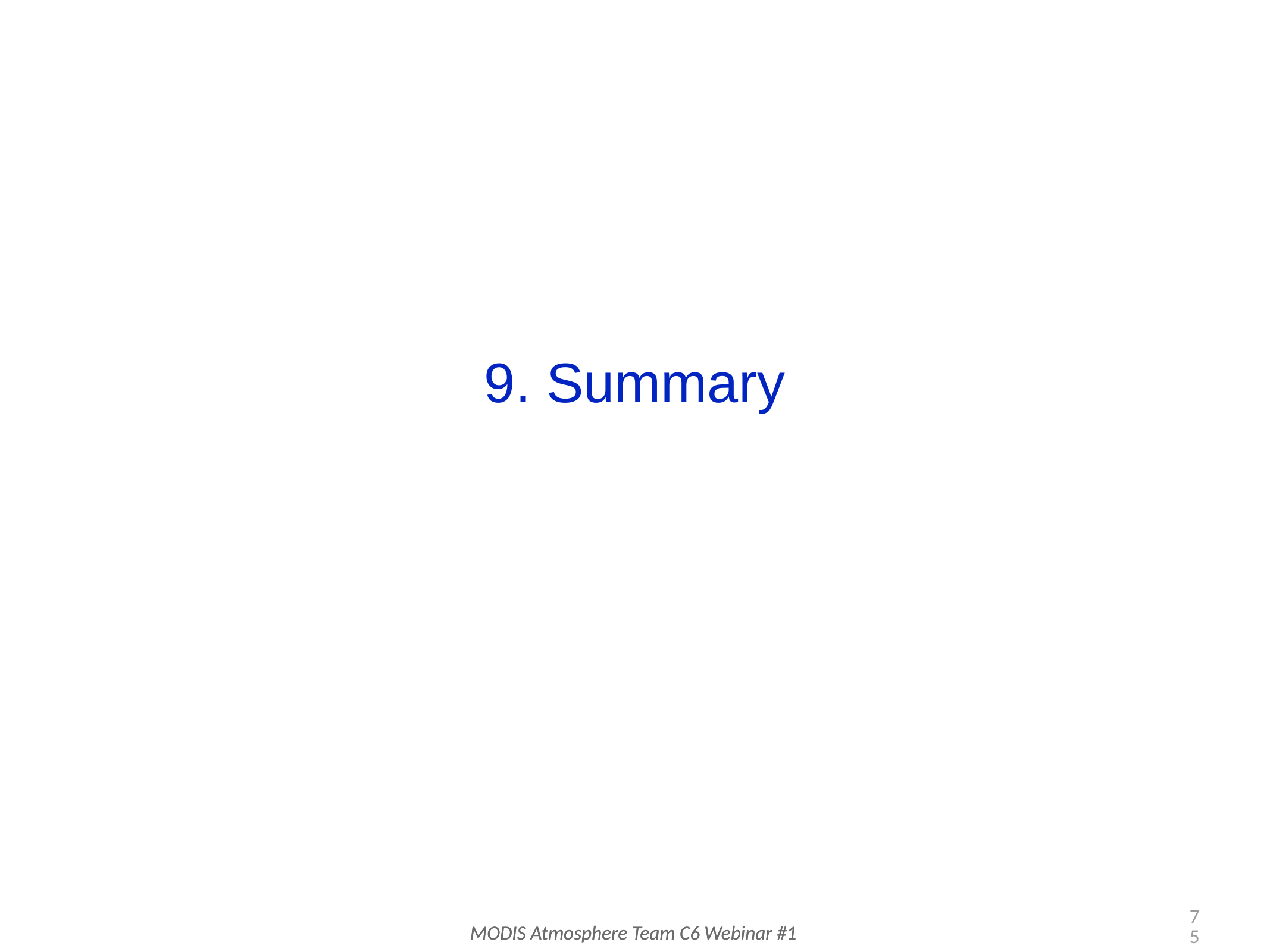

# 9. Summary
75
MODIS Atmosphere Team C6 Webinar #1